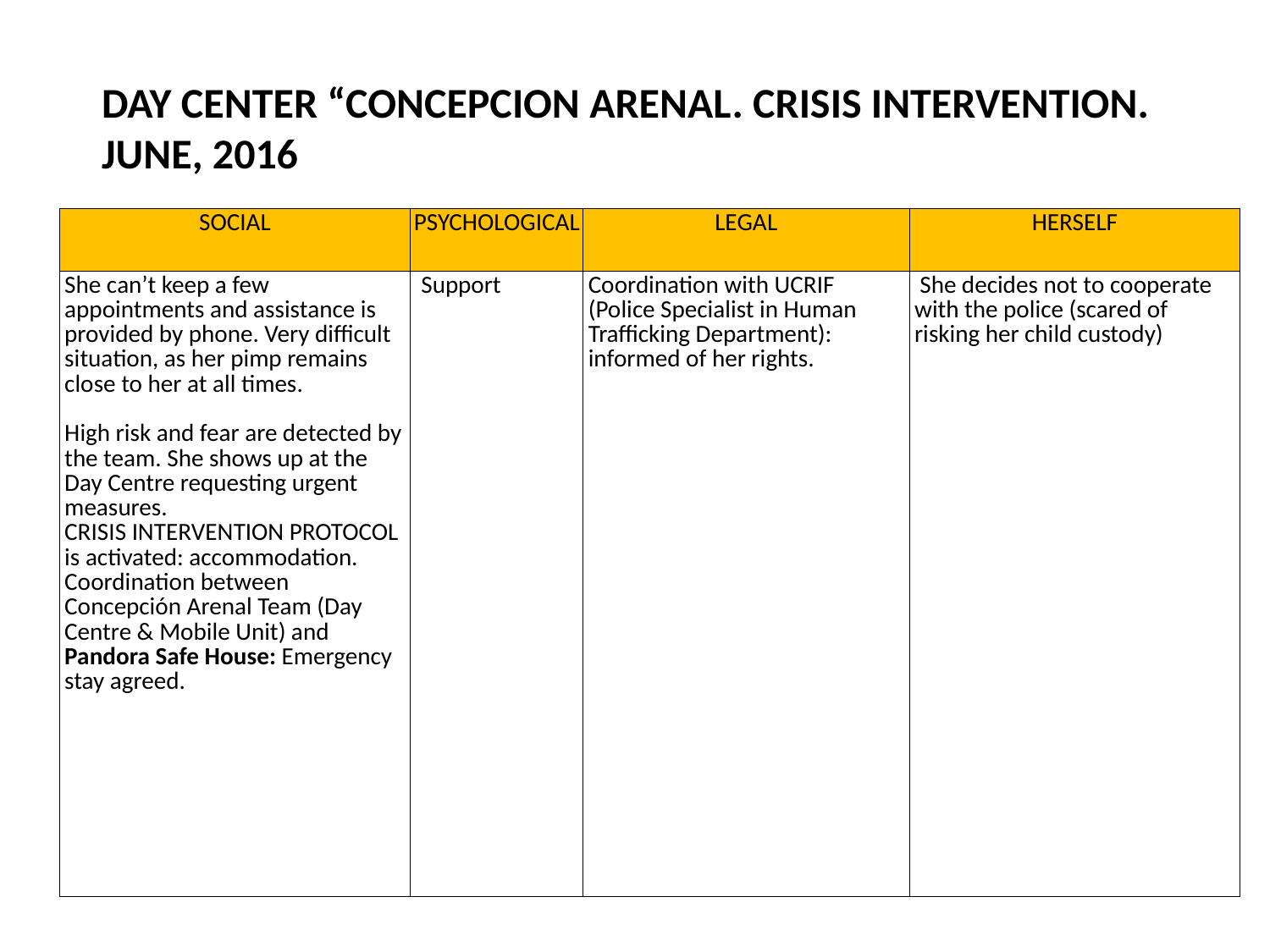

DAY CENTER “CONCEPCION ARENAL. CRISIS INTERVENTION. JUNE, 2016
| SOCIAL | PSYCHOLOGICAL | LEGAL | HERSELF |
| --- | --- | --- | --- |
| She can’t keep a few appointments and assistance is provided by phone. Very difficult situation, as her pimp remains close to her at all times. High risk and fear are detected by the team. She shows up at the Day Centre requesting urgent measures. CRISIS INTERVENTION PROTOCOL is activated: accommodation. Coordination between Concepción Arenal Team (Day Centre & Mobile Unit) and Pandora Safe House: Emergency stay agreed. | Support | Coordination with UCRIF (Police Specialist in Human Trafficking Department): informed of her rights. | She decides not to cooperate with the police (scared of risking her child custody) |